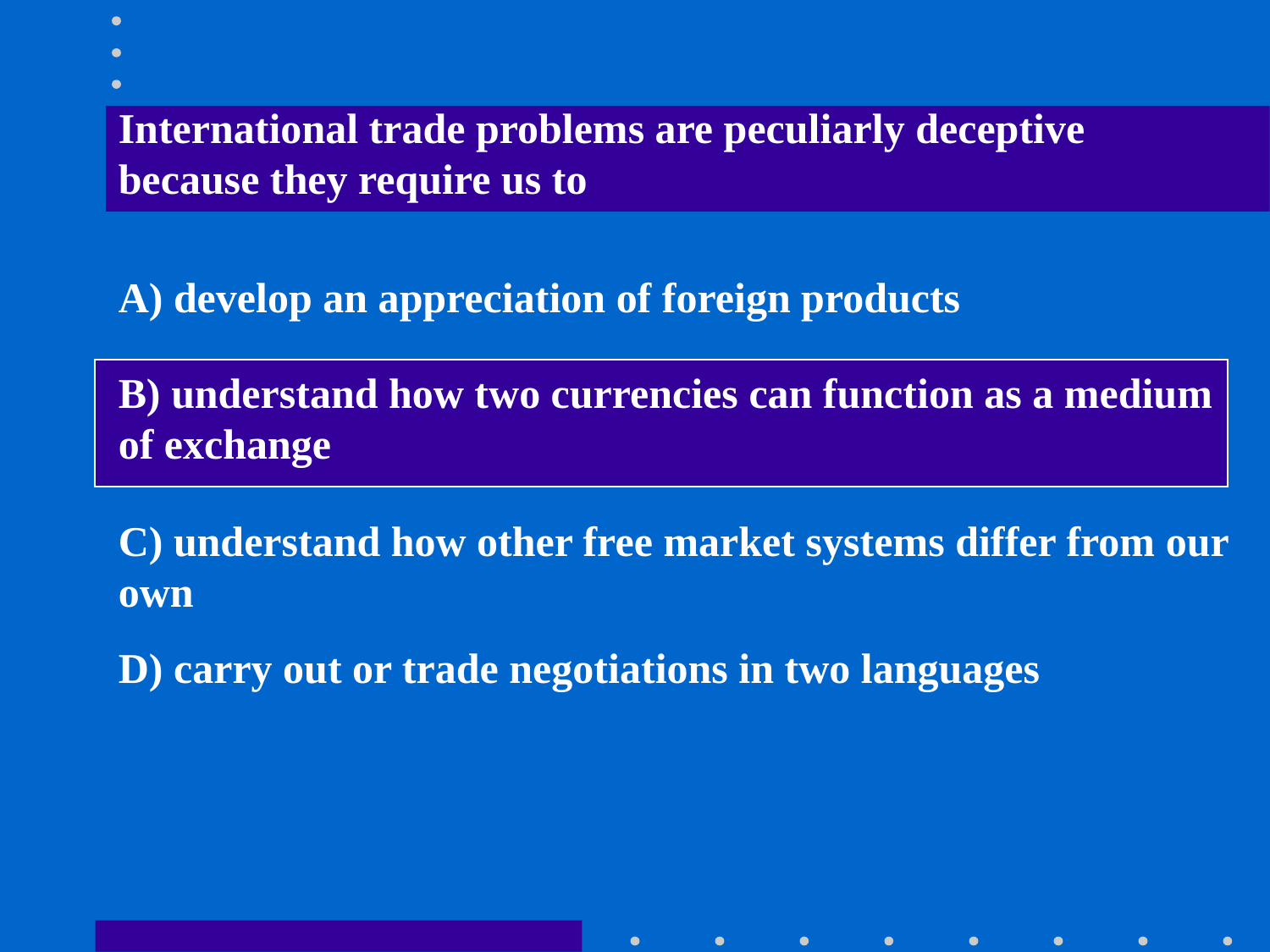

International trade problems are peculiarly deceptive because they require us to
A) develop an appreciation of foreign products

B) understand how two currencies can function as a medium of exchange
C) understand how other free market systems differ from our own
D) carry out or trade negotiations in two languages